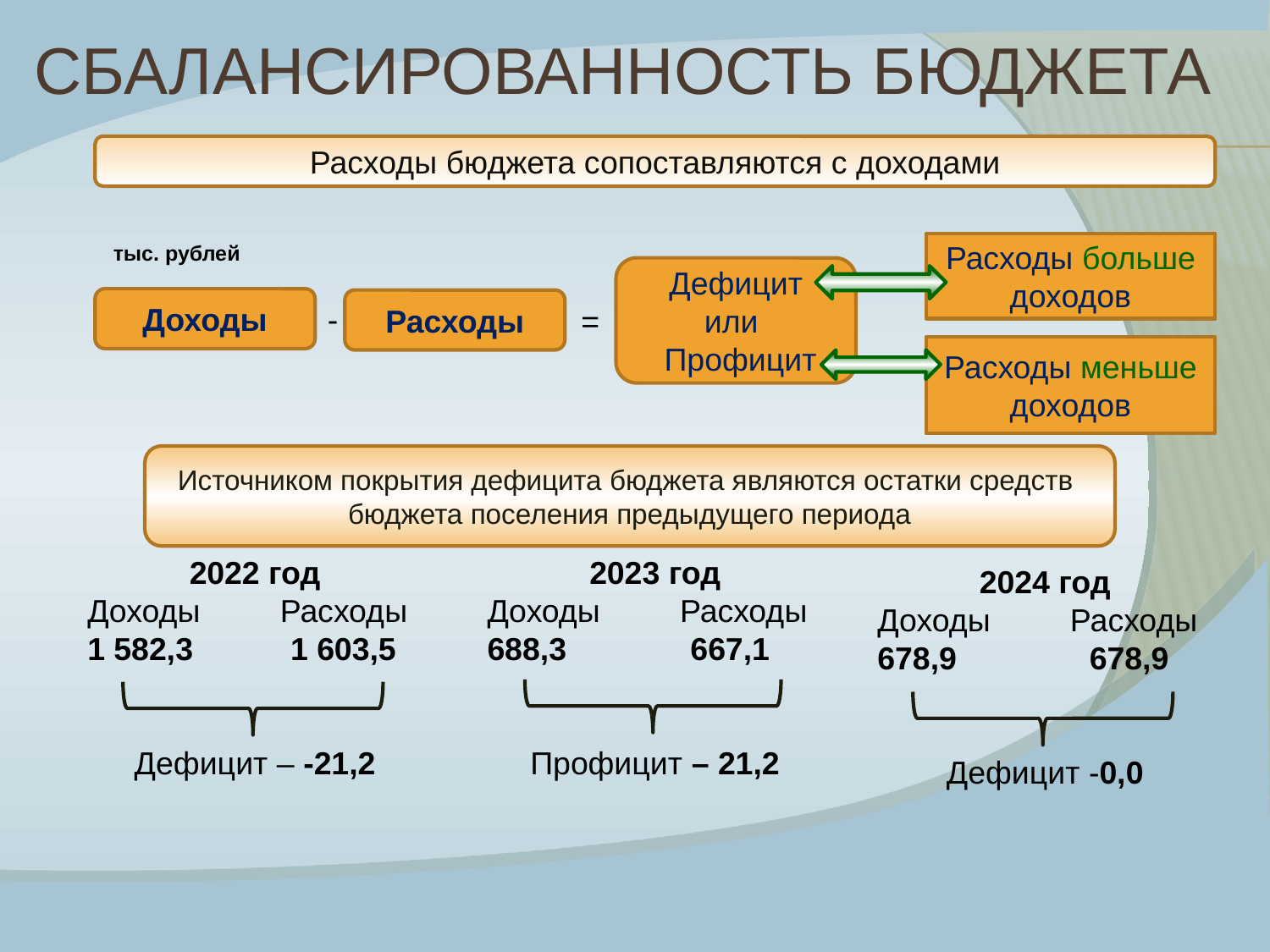

# Сбалансированность бюджета
Расходы бюджета сопоставляются с доходами
тыс. рублей
Расходы больше доходов
Дефицит
или
 Профицит

Доходы
Расходы
-
=
Расходы меньше доходов

Источником покрытия дефицита бюджета являются остатки средств  бюджета поселения предыдущего периода
2022 год
Доходы         Расходы
1 582,3           1 603,5

Дефицит – -21,2

2023 год
Доходы         Расходы
688,3              667,1

Профицит – 21,2

2024 год
Доходы         Расходы
678,9               678,9

Дефицит -0,0